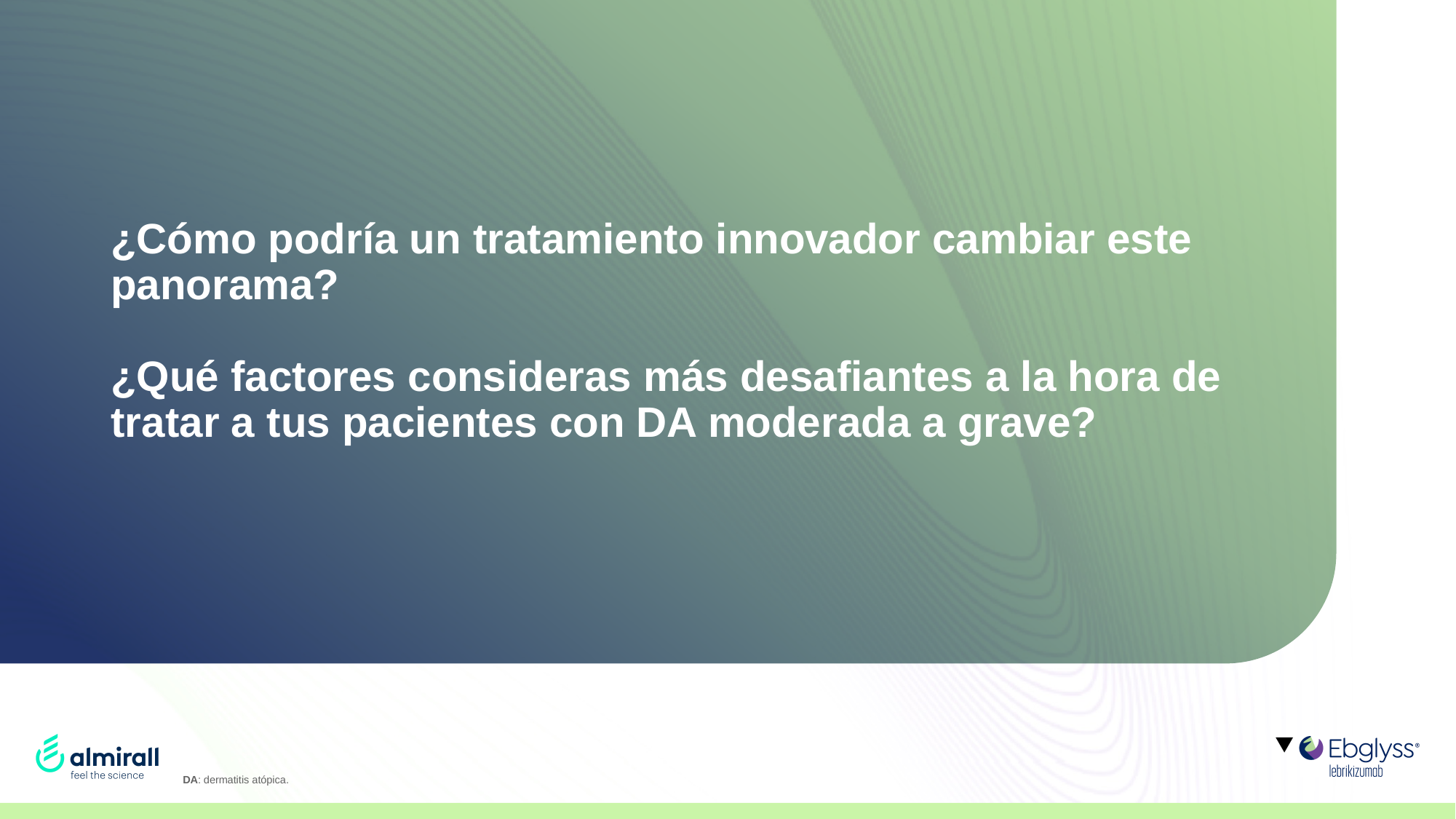

# ¿Cómo podría un tratamiento innovador cambiar este panorama? ¿Qué factores consideras más desafiantes a la hora de tratar a tus pacientes con DA moderada a grave?
DA: dermatitis atópica.